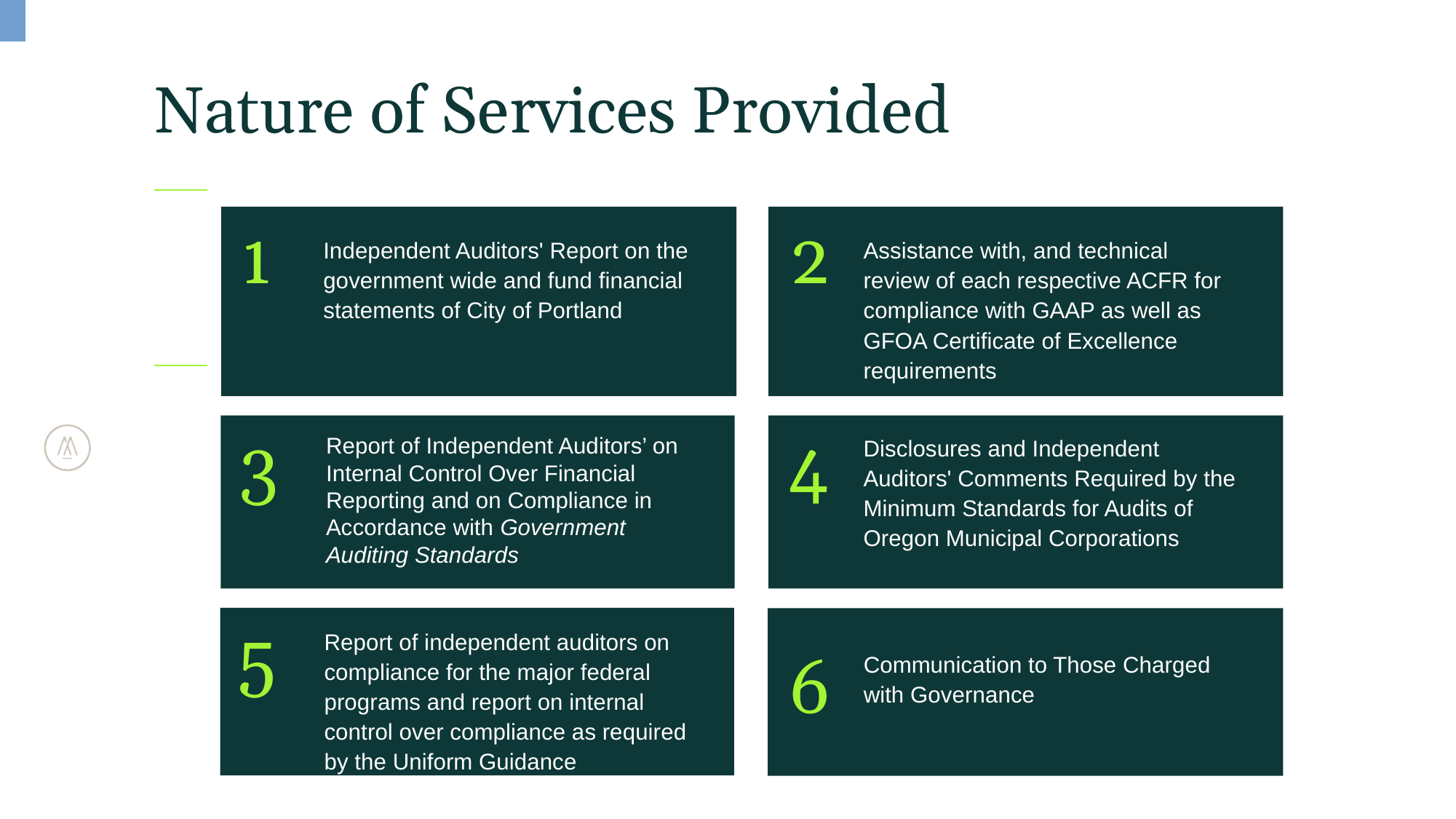

# Nature of Services Provided

Independent Auditors' Report on the government wide and fund financial statements of City of Portland
1

Assistance with, and technical review of each respective ACFR for compliance with GAAP as well as GFOA Certificate of Excellence requirements
2
4

Disclosures and Independent Auditors' Comments Required by the Minimum Standards for Audits of Oregon Municipal Corporations

Report of Independent Auditors’ on Internal Control Over Financial Reporting and on Compliance in Accordance with Government Auditing Standards
3

Report of independent auditors on compliance for the major federal programs and report on internal control over compliance as required by the Uniform Guidance

5

6
Communication to Those Charged with Governance